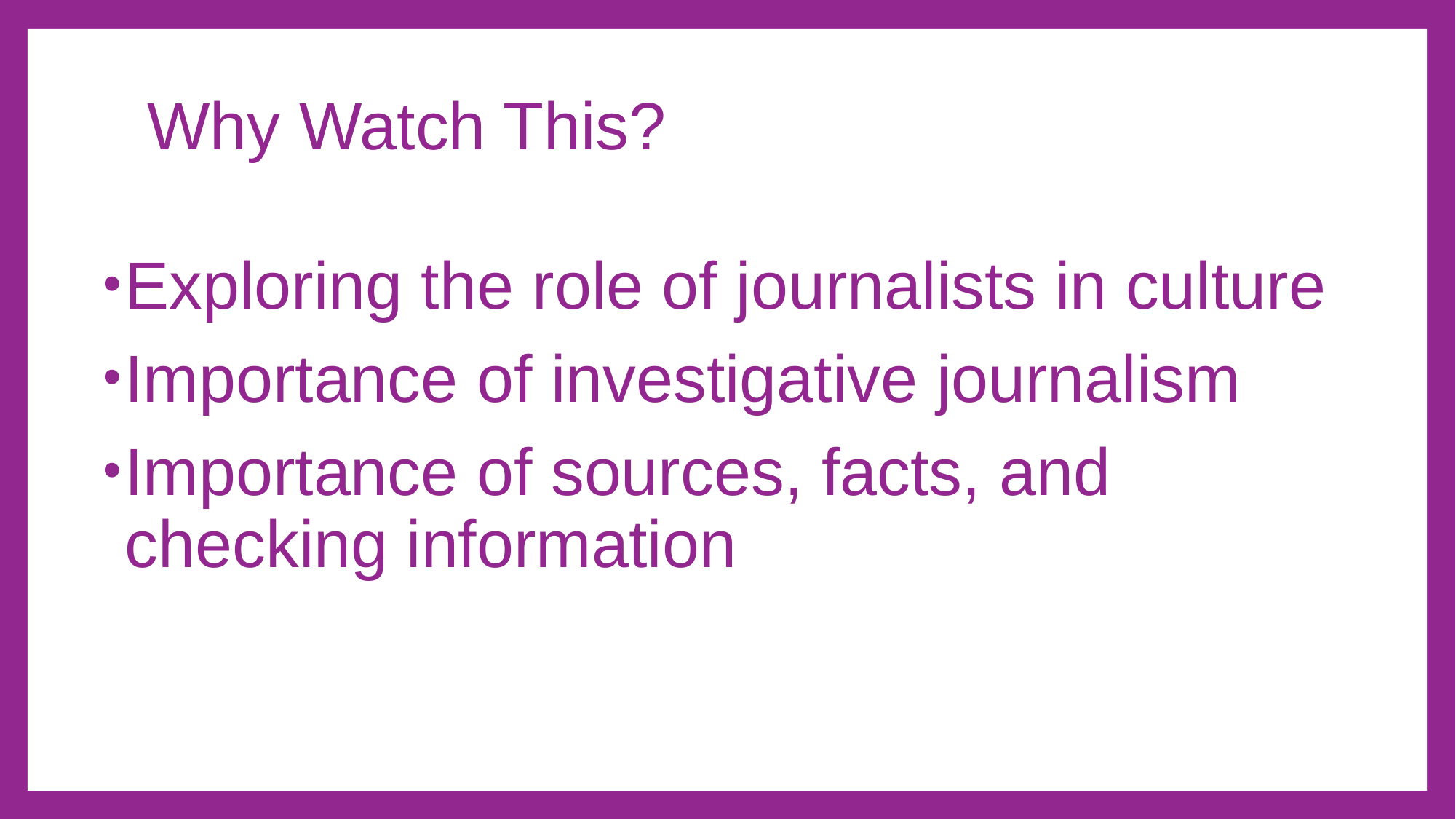

# Why Watch This?
Exploring the role of journalists in culture
Importance of investigative journalism
Importance of sources, facts, and checking information